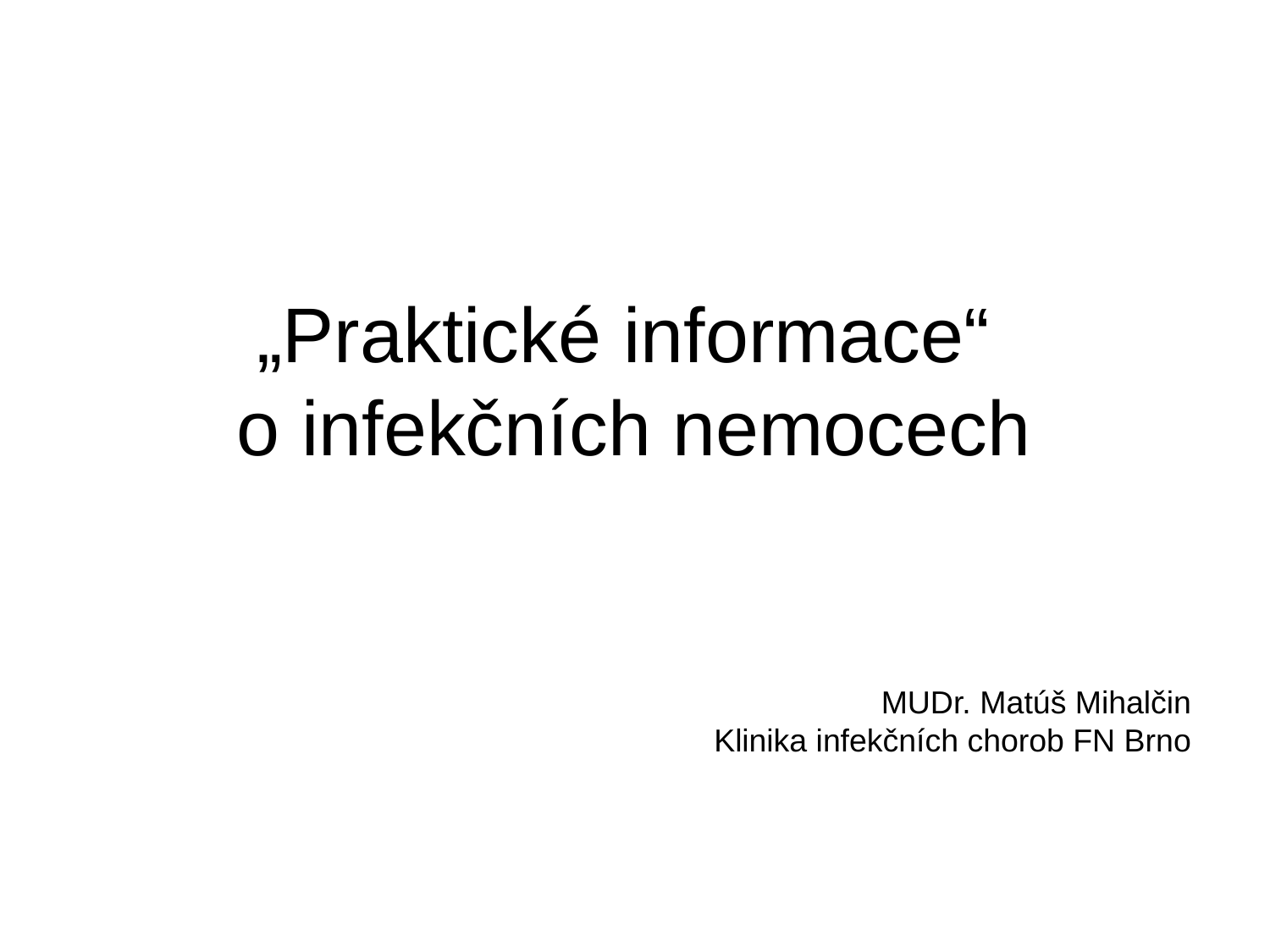

„Praktické informace“
o infekčních nemocech
MUDr. Matúš Mihalčin
Klinika infekčních chorob FN Brno